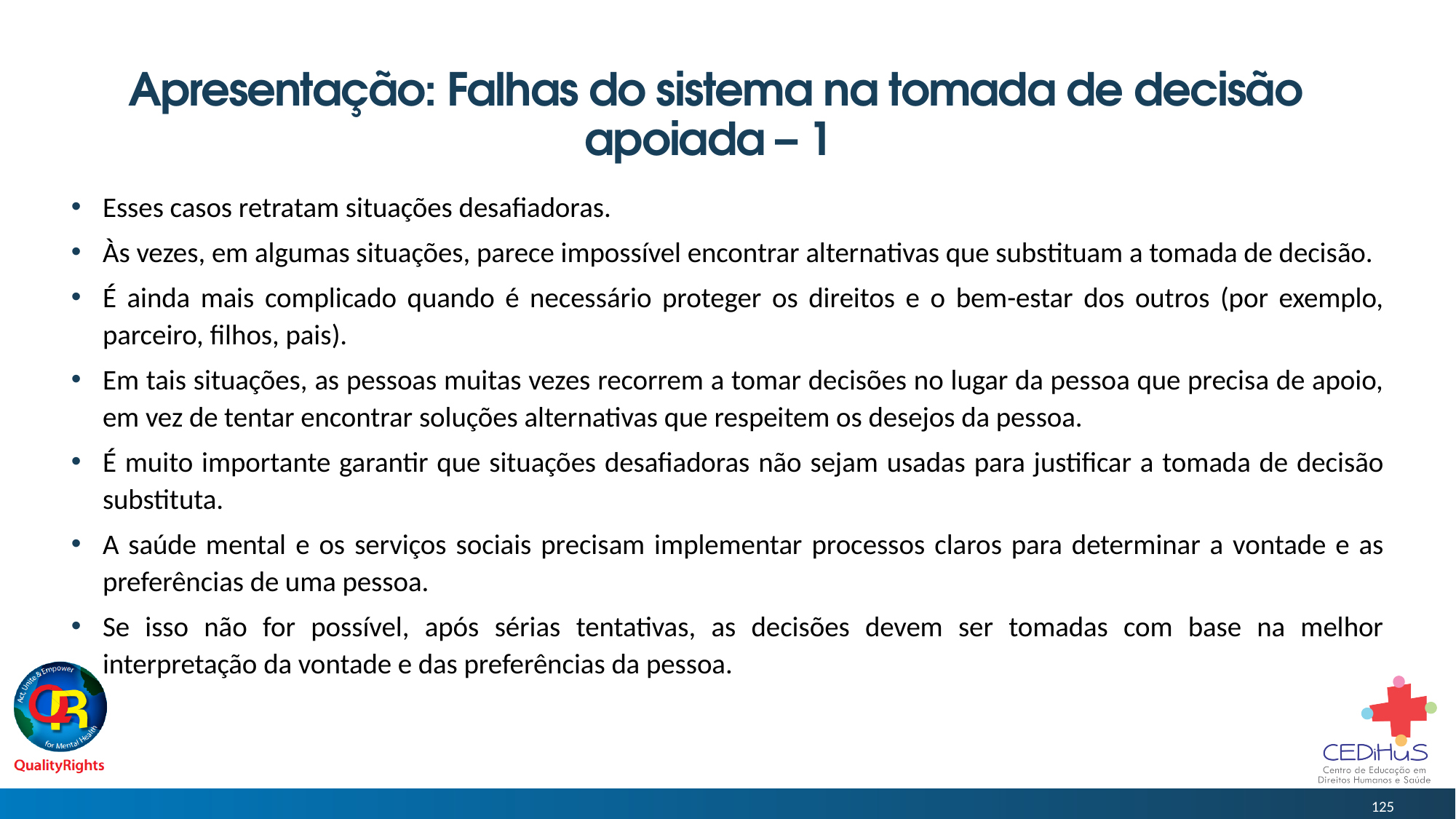

# Apresentação: Falhas do sistema na tomada de decisão apoiada – 1
Esses casos retratam situações desafiadoras.
Às vezes, em algumas situações, parece impossível encontrar alternativas que substituam a tomada de decisão.
É ainda mais complicado quando é necessário proteger os direitos e o bem-estar dos outros (por exemplo, parceiro, filhos, pais).
Em tais situações, as pessoas muitas vezes recorrem a tomar decisões no lugar da pessoa que precisa de apoio, em vez de tentar encontrar soluções alternativas que respeitem os desejos da pessoa.
É muito importante garantir que situações desafiadoras não sejam usadas para justificar a tomada de decisão substituta.
A saúde mental e os serviços sociais precisam implementar processos claros para determinar a vontade e as preferências de uma pessoa.
Se isso não for possível, após sérias tentativas, as decisões devem ser tomadas com base na melhor interpretação da vontade e das preferências da pessoa.